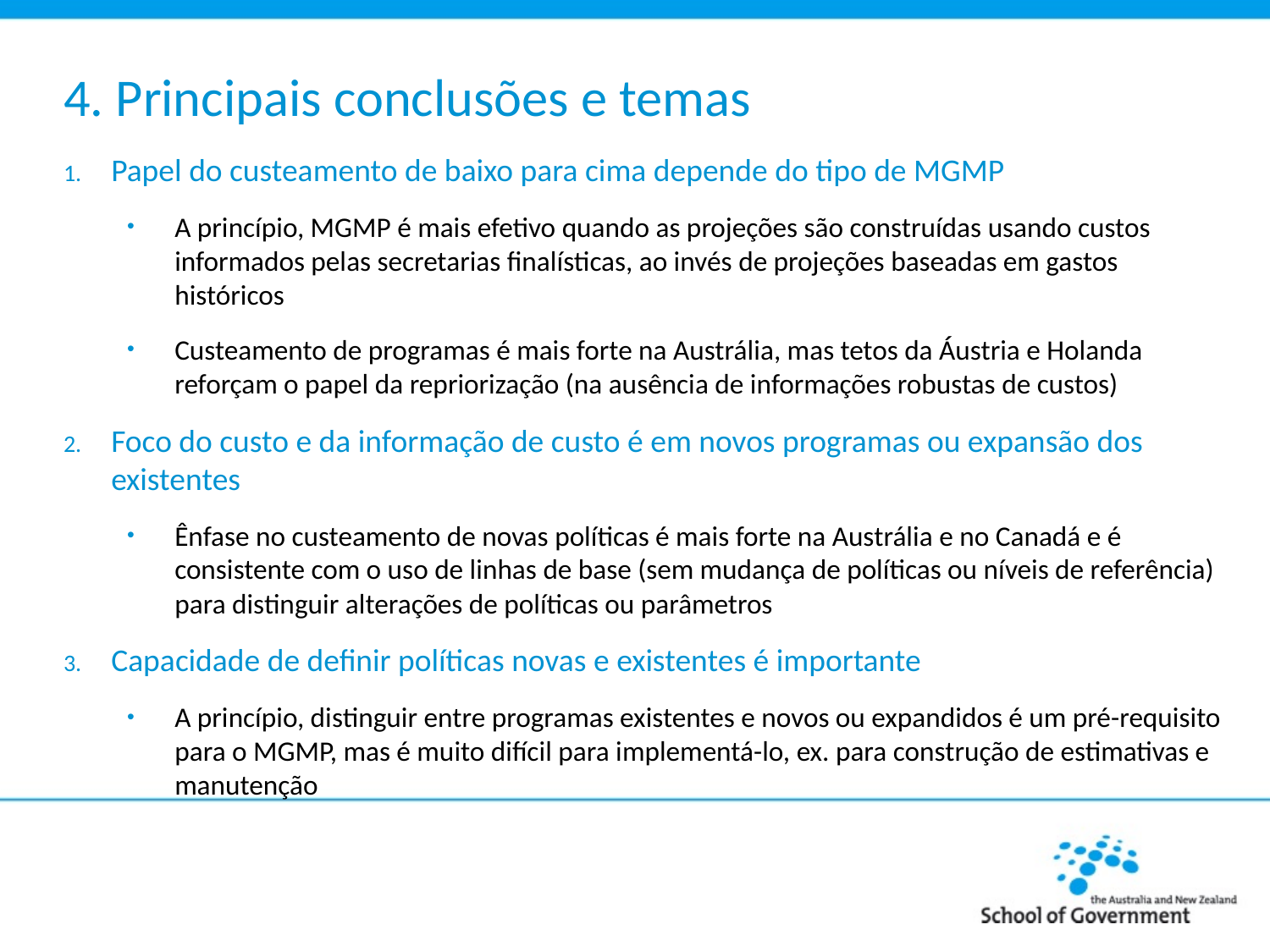

# 4. Principais conclusões e temas
Papel do custeamento de baixo para cima depende do tipo de MGMP
A princípio, MGMP é mais efetivo quando as projeções são construídas usando custos informados pelas secretarias finalísticas, ao invés de projeções baseadas em gastos históricos
Custeamento de programas é mais forte na Austrália, mas tetos da Áustria e Holanda  reforçam o papel da repriorização (na ausência de informações robustas de custos)
Foco do custo e da informação de custo é em novos programas ou expansão dos existentes
Ênfase no custeamento de novas políticas é mais forte na Austrália e no Canadá e é consistente com o uso de linhas de base (sem mudança de políticas ou níveis de referência) para distinguir alterações de políticas ou parâmetros
Capacidade de definir políticas novas e existentes é importante
A princípio, distinguir entre programas existentes e novos ou expandidos é um pré-requisito para o MGMP, mas é muito difícil para implementá-lo, ex. para construção de estimativas e manutenção